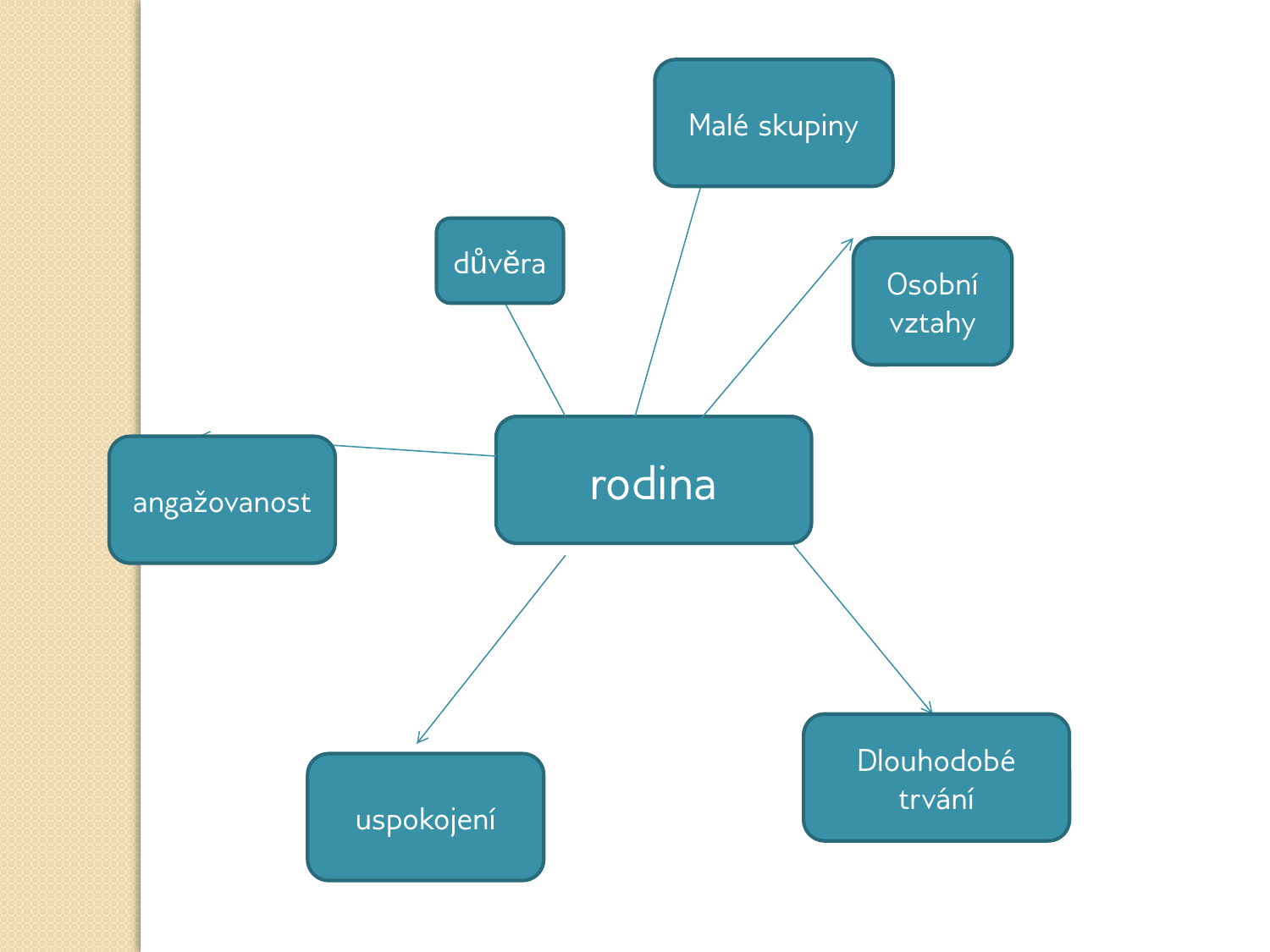

Malé skupiny
důvěra
Osobní vztahy
rodina
angažovanost
Dlouhodobé trvání
uspokojení